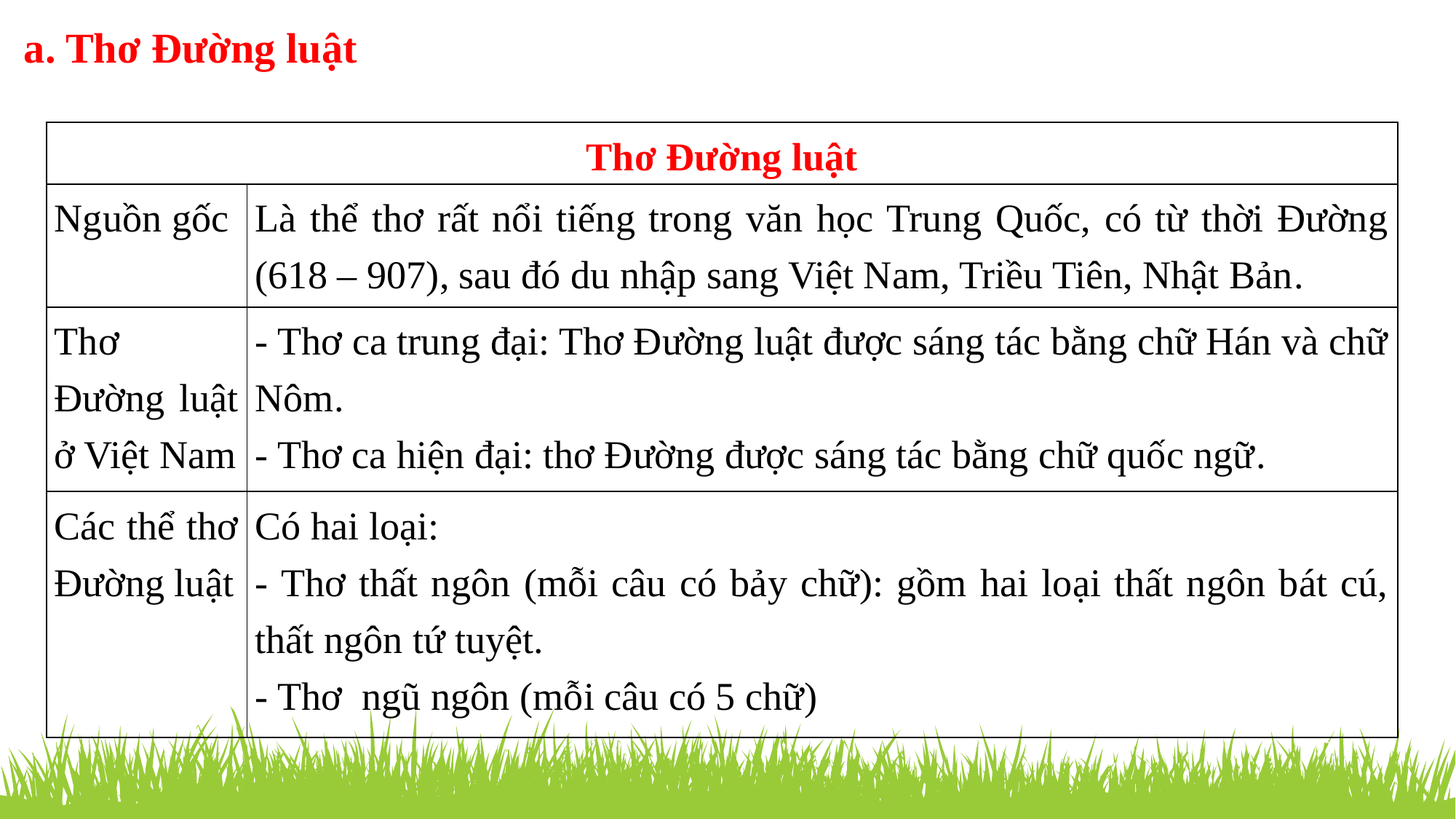

a. Thơ Đường luật
| Thơ Đường luật |  |
| --- | --- |
| Nguồn gốc | Là thể thơ rất nổi tiếng trong văn học Trung Quốc, có từ thời Đường (618 – 907), sau đó du nhập sang Việt Nam, Triều Tiên, Nhật Bản. |
| Thơ Đường luật ở Việt Nam | - Thơ ca trung đại: Thơ Đường luật được sáng tác bằng chữ Hán và chữ Nôm. - Thơ ca hiện đại: thơ Đường được sáng tác bằng chữ quốc ngữ. |
| Các thể thơ Đường luật | Có hai loại: - Thơ thất ngôn (mỗi câu có bảy chữ): gồm hai loại thất ngôn bát cú, thất ngôn tứ tuyệt. - Thơ ngũ ngôn (mỗi câu có 5 chữ) |